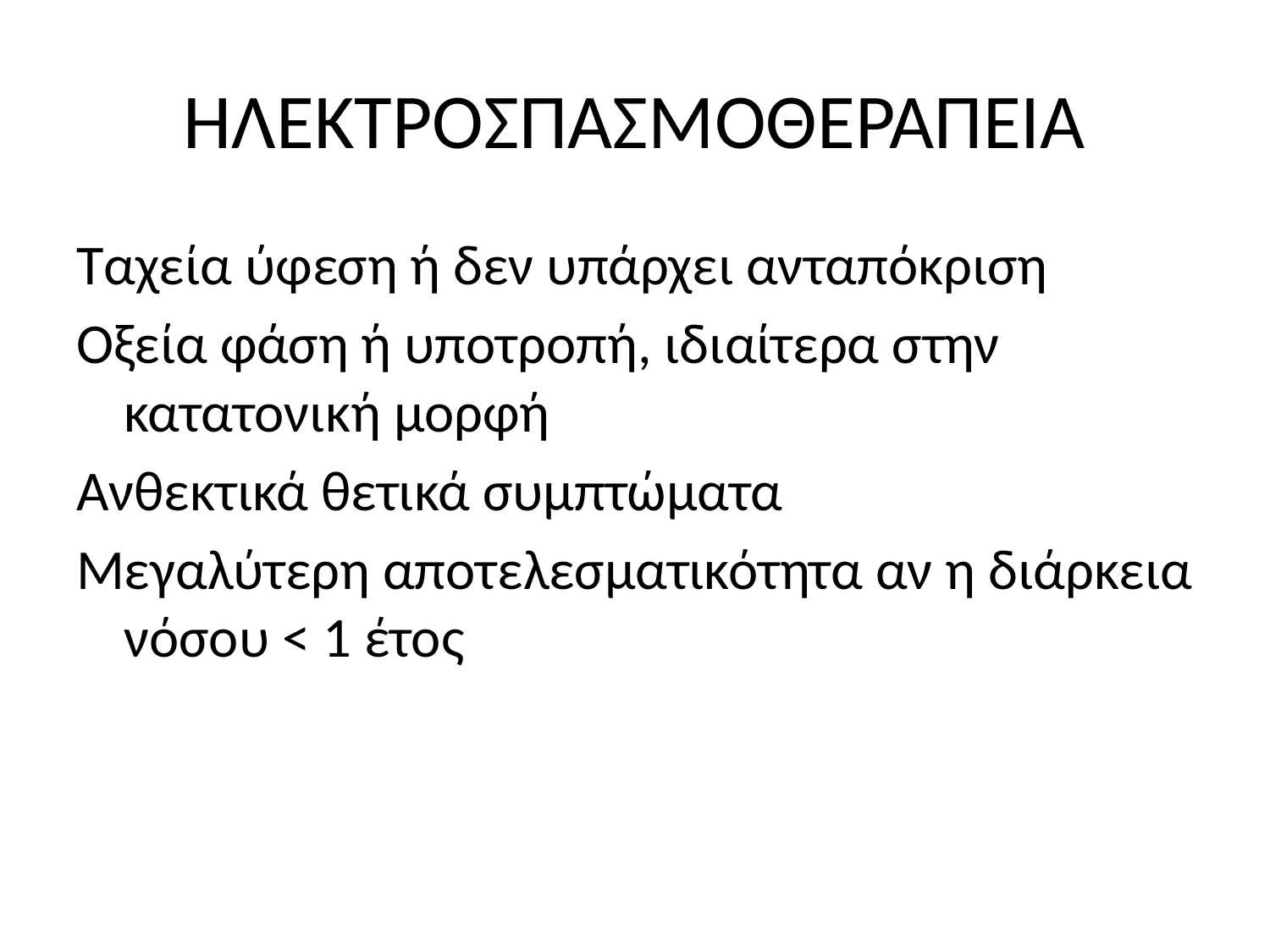

# ΗΛΕΚΤΡΟΣΠΑΣΜΟΘΕΡΑΠΕΙΑ
Ταχεία ύφεση ή δεν υπάρχει ανταπόκριση
Οξεία φάση ή υποτροπή, ιδιαίτερα στην κατατονική μορφή
Ανθεκτικά θετικά συμπτώματα
Μεγαλύτερη αποτελεσματικότητα αν η διάρκεια νόσου < 1 έτος